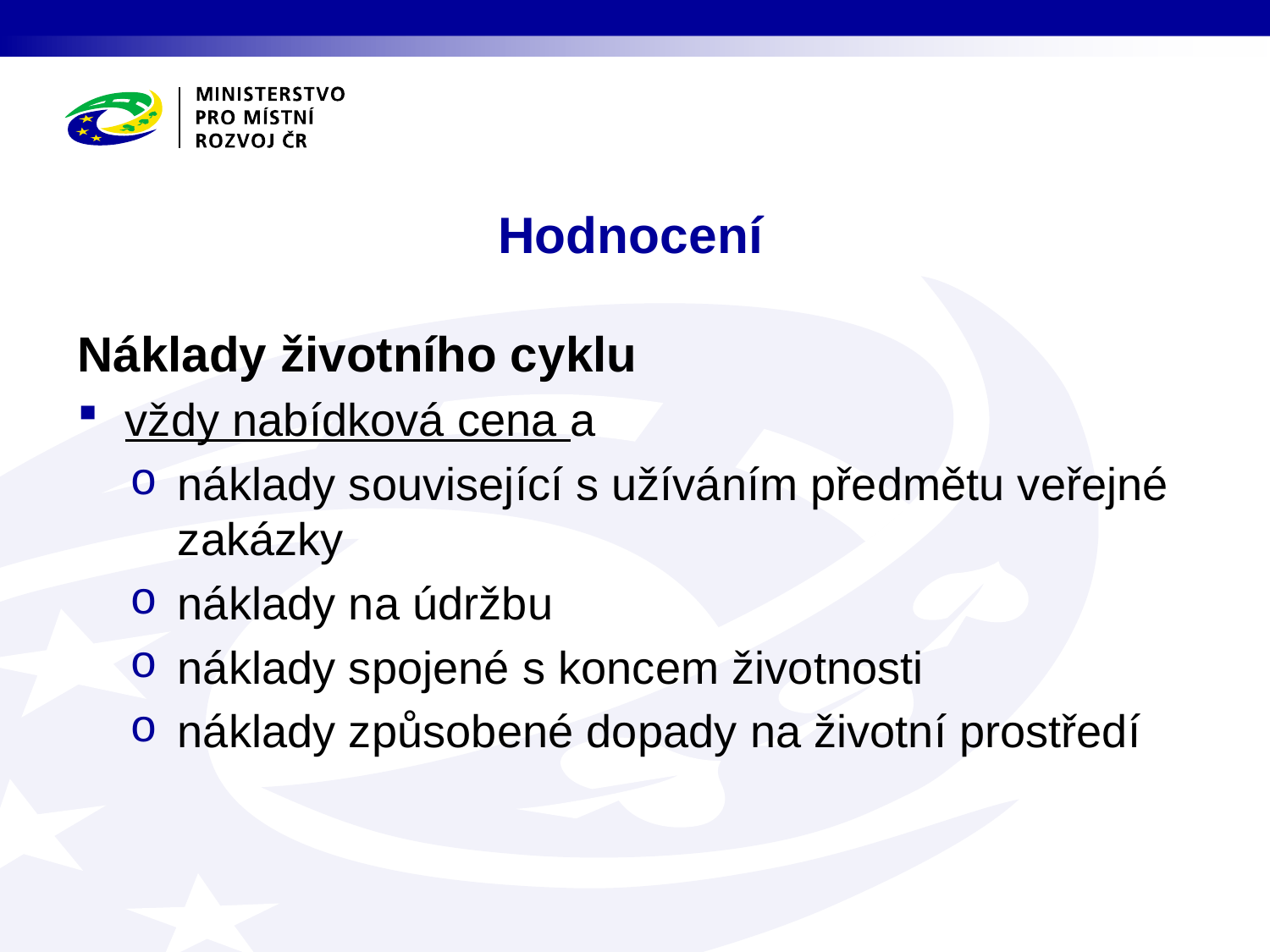

# Hodnocení
Náklady životního cyklu
vždy nabídková cena a
náklady související s užíváním předmětu veřejné zakázky
náklady na údržbu
náklady spojené s koncem životnosti
náklady způsobené dopady na životní prostředí